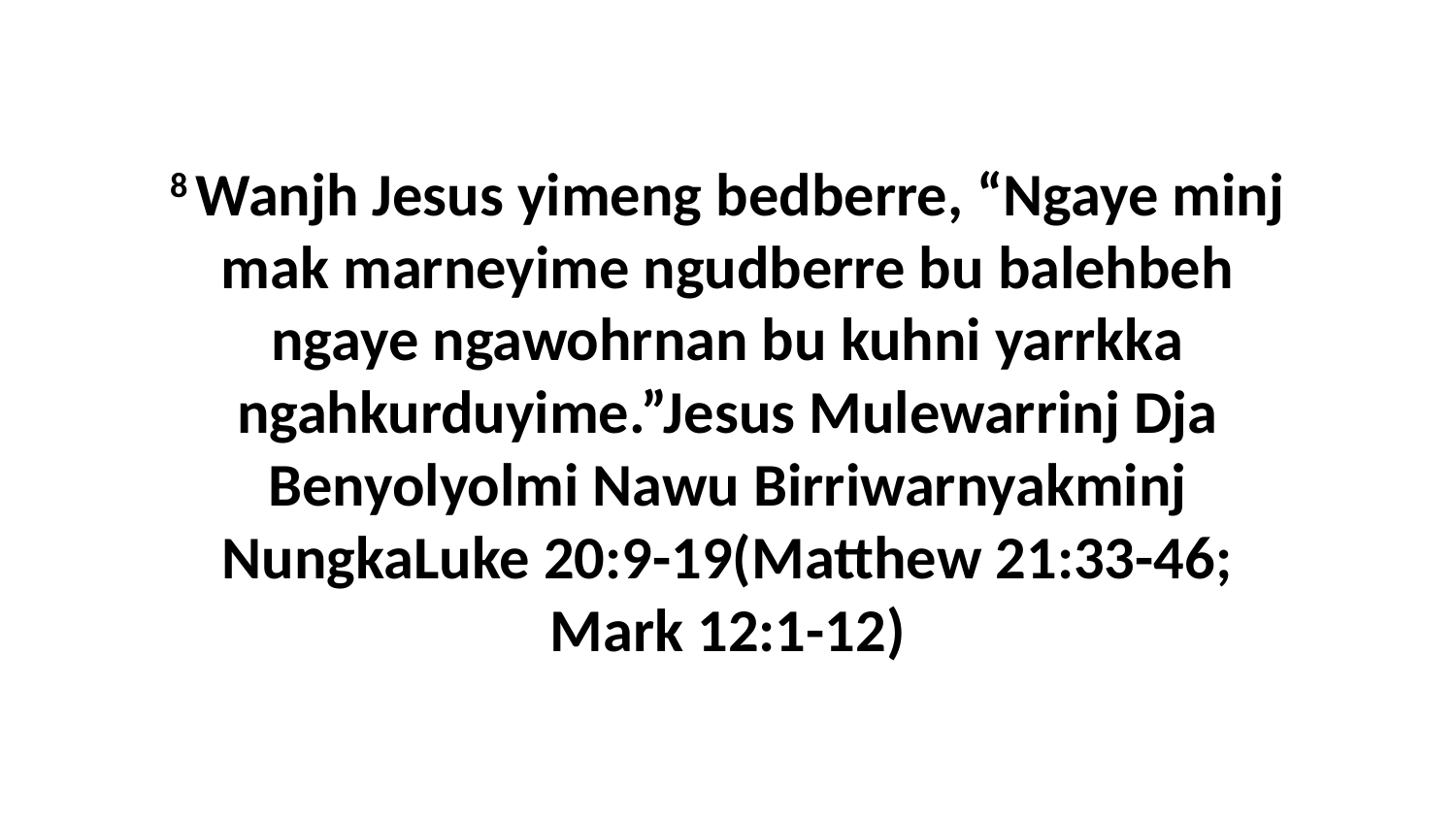

8 Wanjh Jesus yimeng bedberre, “Ngaye minj mak marneyime ngudberre bu balehbeh ngaye ngawohrnan bu kuhni yarrkka ngahkurduyime.”Jesus Mulewarrinj Dja Benyolyolmi Nawu Birriwarnyakminj NungkaLuke 20:9-19(Matthew 21:33-46; Mark 12:1-12)